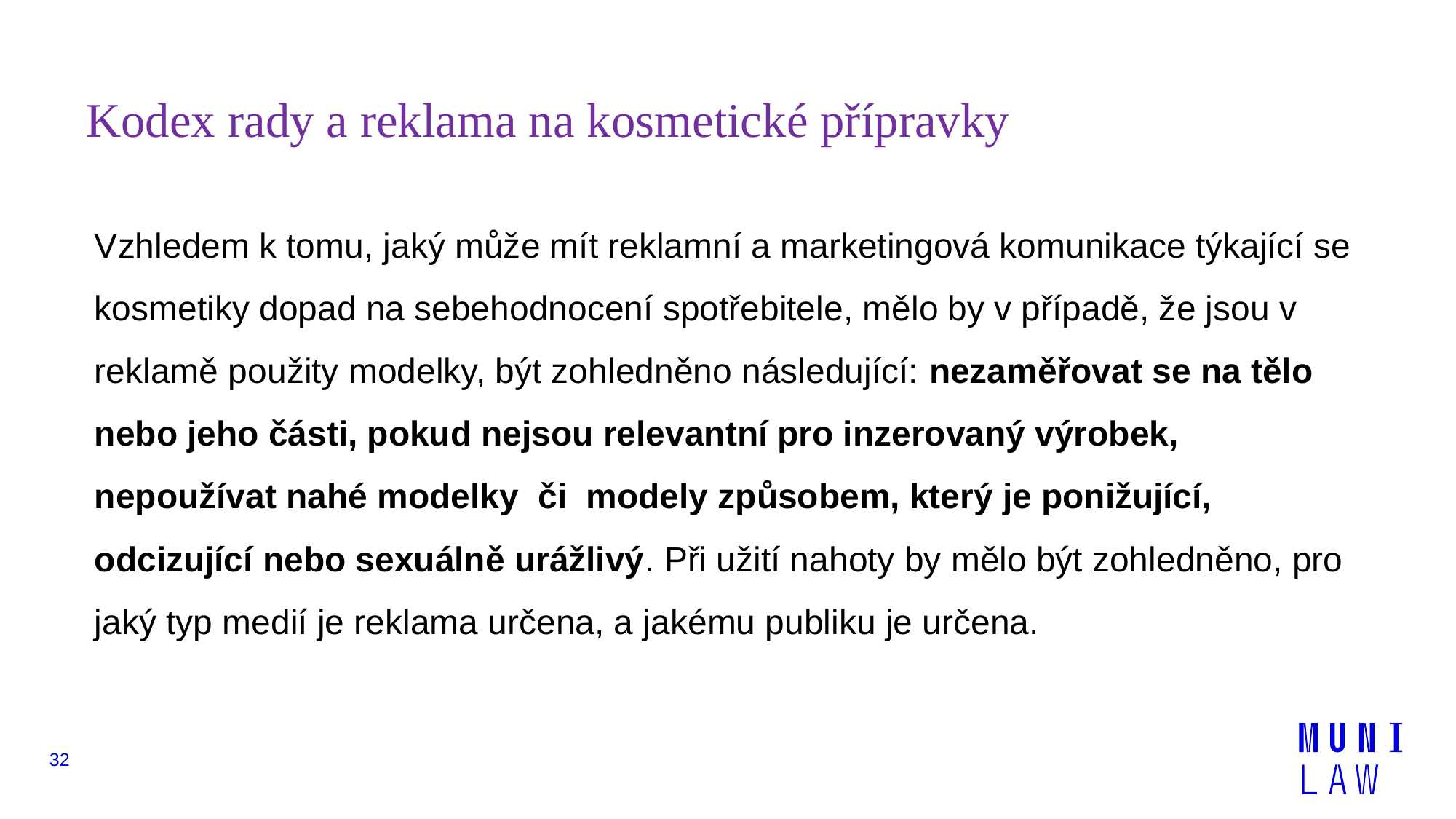

# Kodex rady a reklama na kosmetické přípravky
Vzhledem k tomu, jaký může mít reklamní a marketingová komunikace týkající se kosmetiky dopad na sebehodnocení spotřebitele, mělo by v případě, že jsou v reklamě použity modelky, být zohledněno následující: nezaměřovat se na tělo nebo jeho části, pokud nejsou relevantní pro inzerovaný výrobek, nepoužívat nahé modelky  či  modely způsobem, který je ponižující, odcizující nebo sexuálně urážlivý. Při užití nahoty by mělo být zohledněno, pro jaký typ medií je reklama určena, a jakému publiku je určena.

32